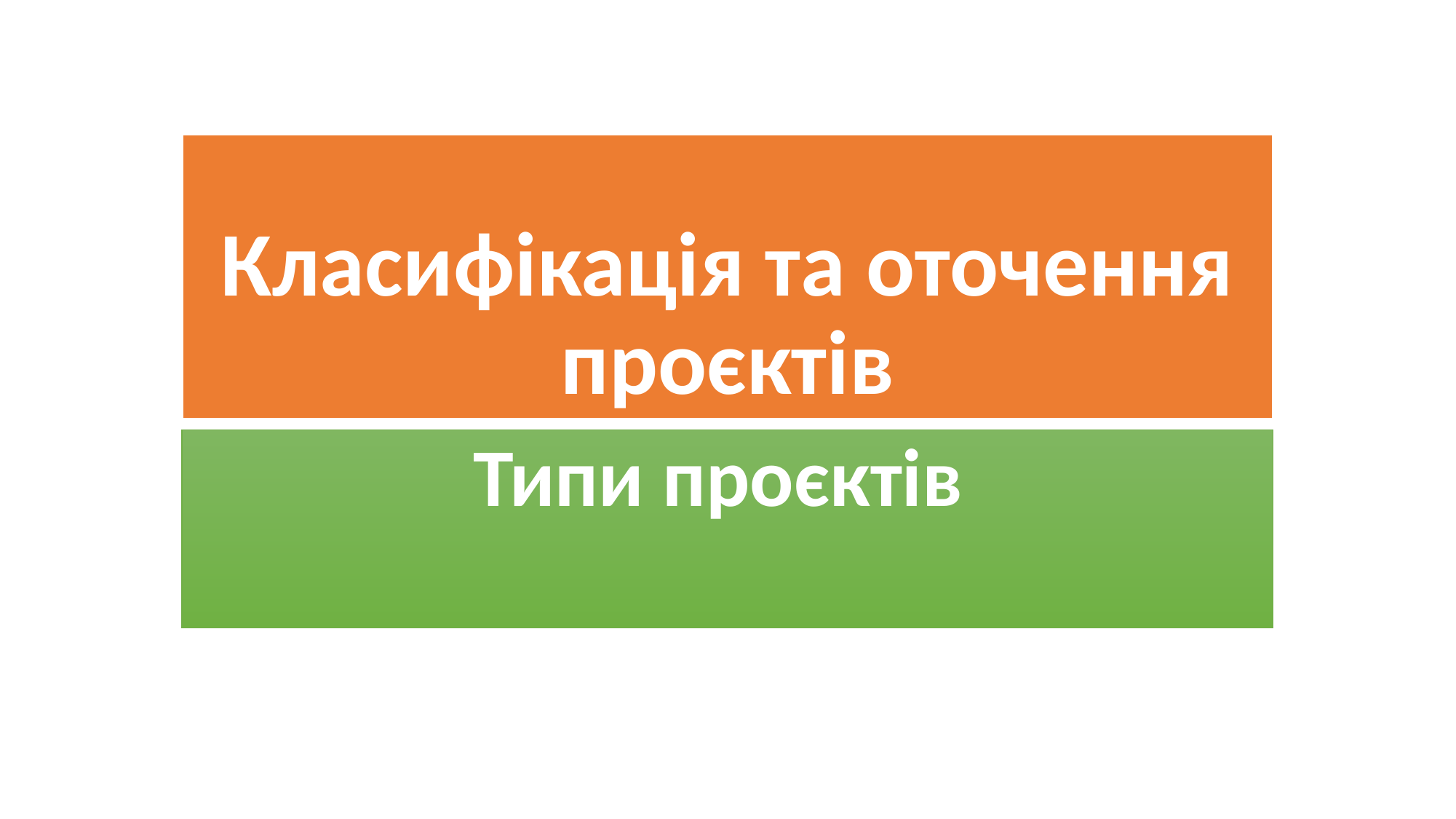

# Класифікація та оточення проєктів
Типи проєктів